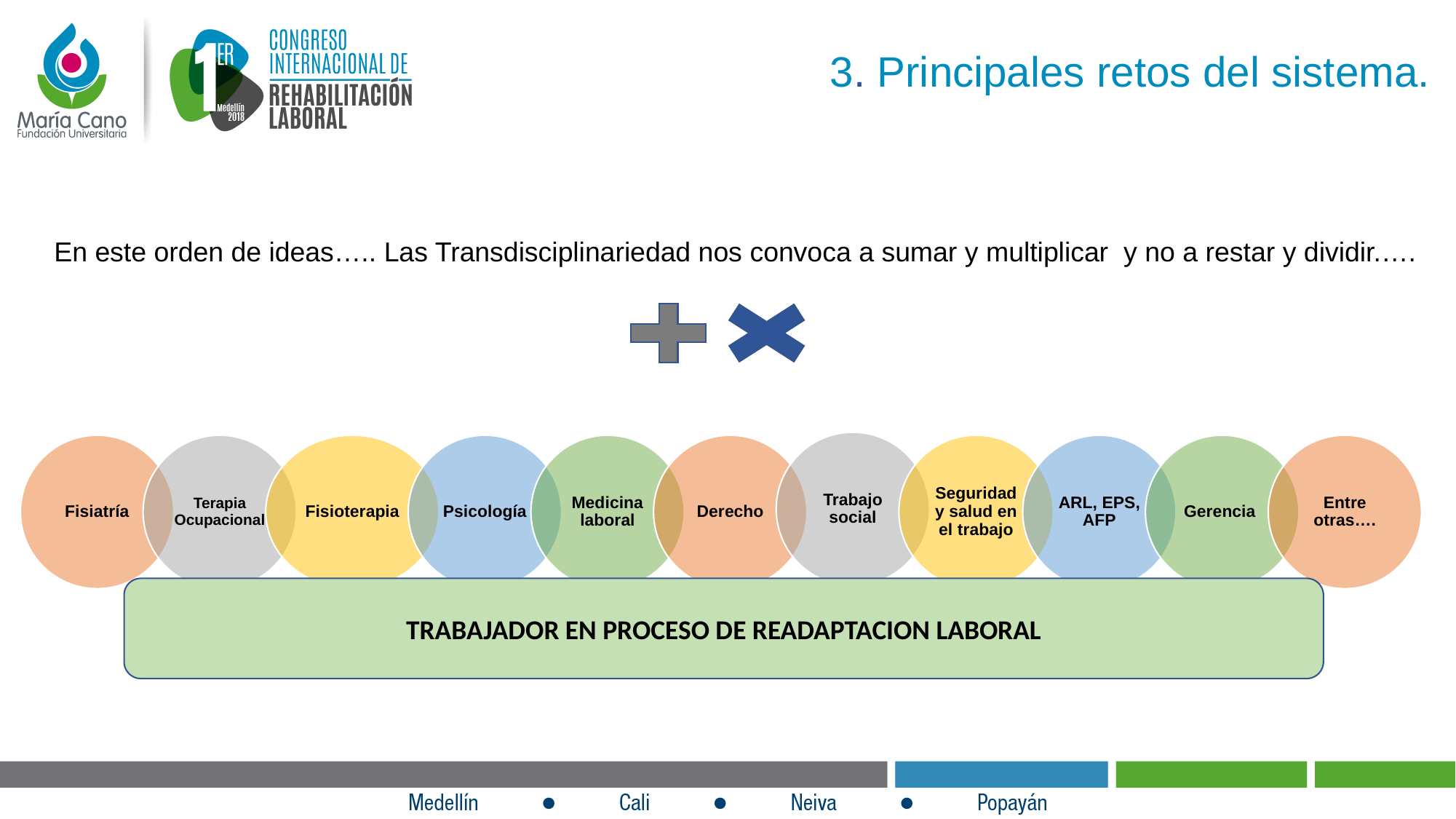

3. Principales retos del sistema.
En este orden de ideas….. Las Transdisciplinariedad nos convoca a sumar y multiplicar  y no a restar y dividir.….

Fisiatría
Terapia Ocupacional
Fisioterapia
Psicología
Medicina laboral
Derecho
Trabajo social
Seguridad y salud en el trabajo
ARL, EPS, AFP
Gerencia
Entre otras….
TRABAJADOR EN PROCESO DE READAPTACION LABORAL